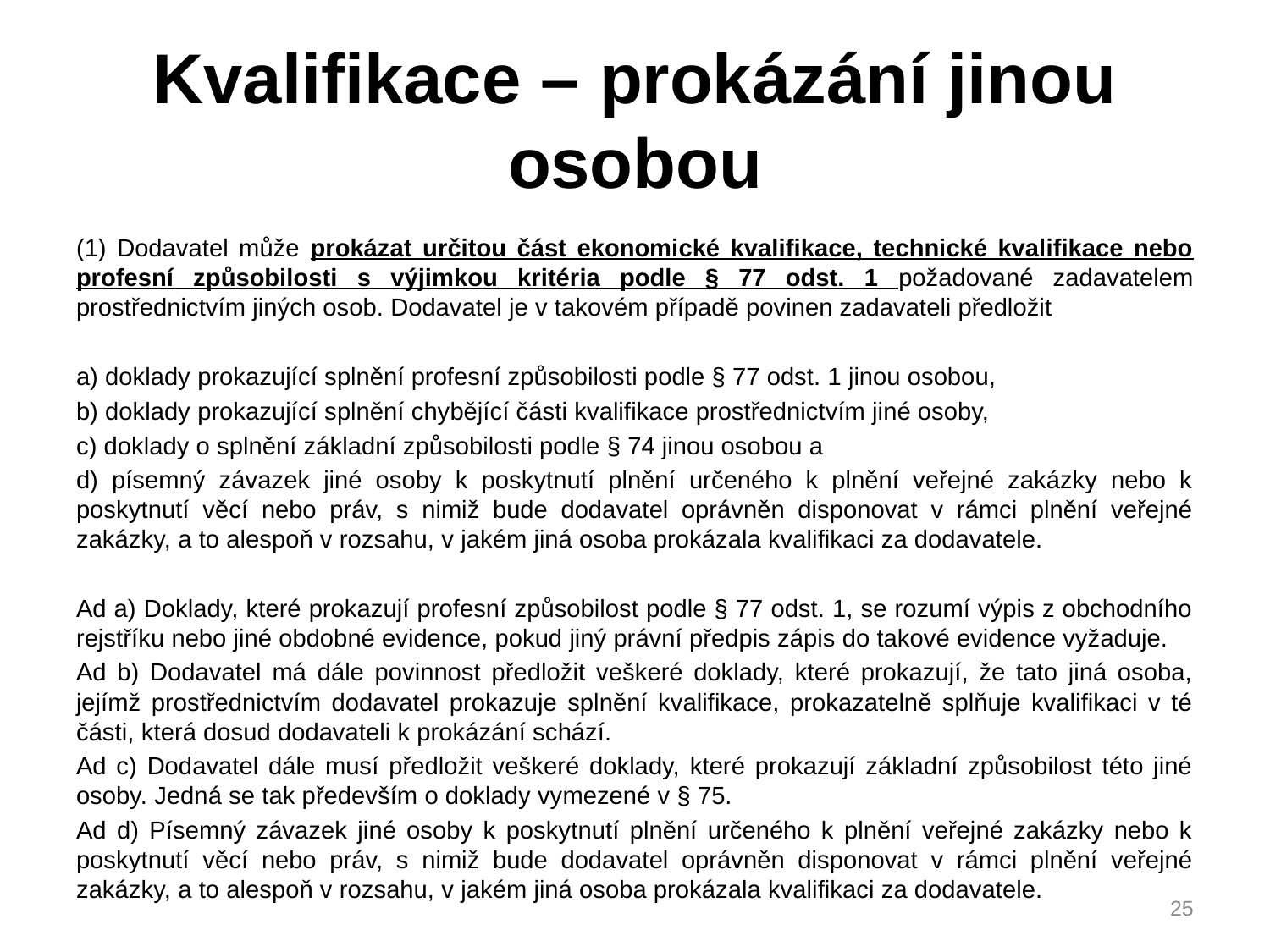

# Kvalifikace – prokázání jinou osobou
(1) Dodavatel může prokázat určitou část ekonomické kvalifikace, technické kvalifikace nebo profesní způsobilosti s výjimkou kritéria podle § 77 odst. 1 požadované zadavatelem prostřednictvím jiných osob. Dodavatel je v takovém případě povinen zadavateli předložit

a) doklady prokazující splnění profesní způsobilosti podle § 77 odst. 1 jinou osobou,
b) doklady prokazující splnění chybějící části kvalifikace prostřednictvím jiné osoby,
c) doklady o splnění základní způsobilosti podle § 74 jinou osobou a
d) písemný závazek jiné osoby k poskytnutí plnění určeného k plnění veřejné zakázky nebo k poskytnutí věcí nebo práv, s nimiž bude dodavatel oprávněn disponovat v rámci plnění veřejné zakázky, a to alespoň v rozsahu, v jakém jiná osoba prokázala kvalifikaci za dodavatele.

Ad a) Doklady, které prokazují profesní způsobilost podle § 77 odst. 1, se rozumí výpis z obchodního rejstříku nebo jiné obdobné evidence, pokud jiný právní předpis zápis do takové evidence vyžaduje.
Ad b) Dodavatel má dále povinnost předložit veškeré doklady, které prokazují, že tato jiná osoba, jejímž prostřednictvím dodavatel prokazuje splnění kvalifikace, prokazatelně splňuje kvalifikaci v té části, která dosud dodavateli k prokázání schází.
Ad c) Dodavatel dále musí předložit veškeré doklady, které prokazují základní způsobilost této jiné osoby. Jedná se tak především o doklady vymezené v § 75.
Ad d) Písemný závazek jiné osoby k poskytnutí plnění určeného k plnění veřejné zakázky nebo k poskytnutí věcí nebo práv, s nimiž bude dodavatel oprávněn disponovat v rámci plnění veřejné zakázky, a to alespoň v rozsahu, v jakém jiná osoba prokázala kvalifikaci za dodavatele.
25